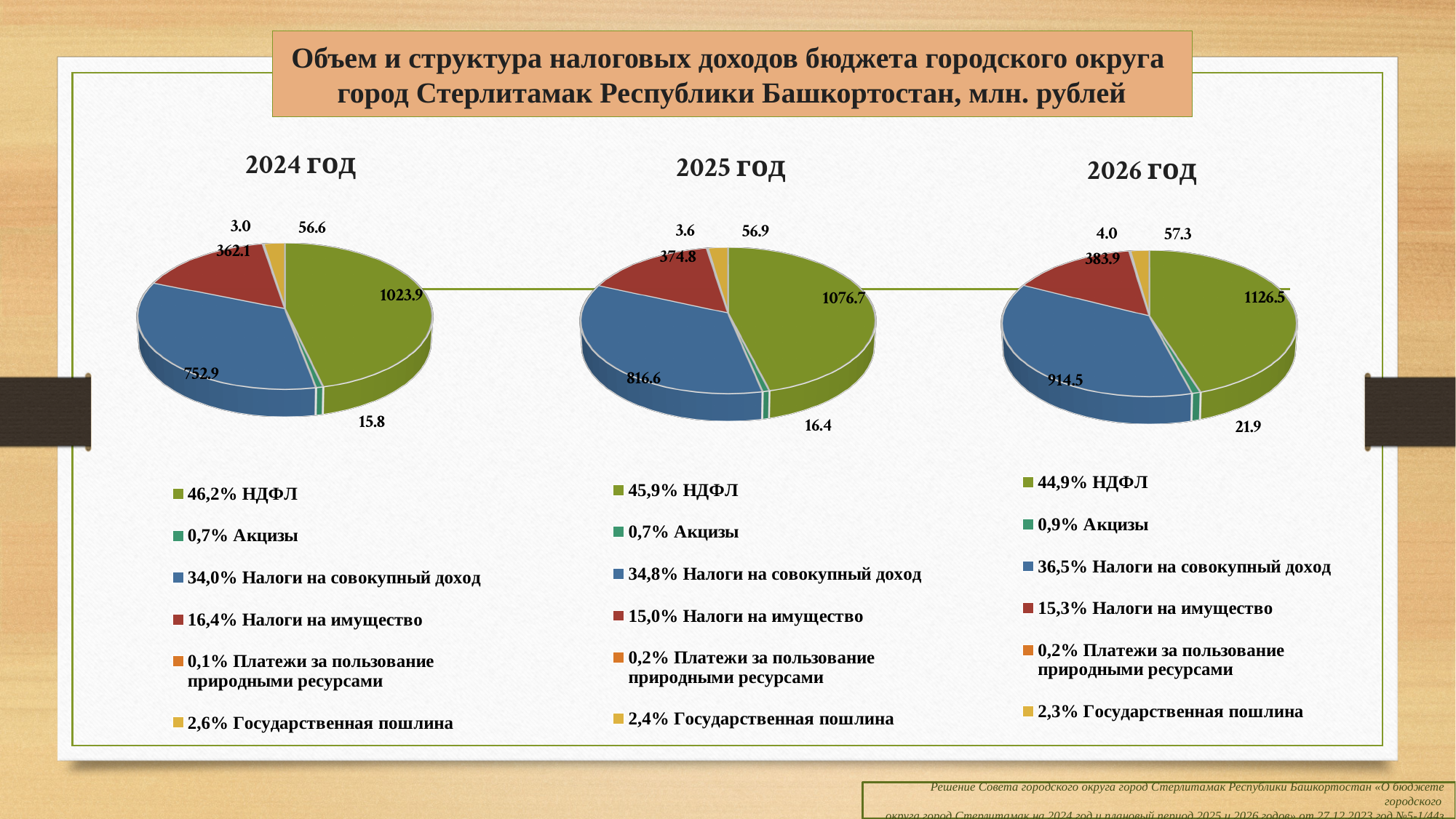

# Объем и структура налоговых доходов бюджета городского округа город Стерлитамак Республики Башкортостан, млн. рублей

[unsupported chart]

[unsupported chart]

[unsupported chart]

Решение Совета городского округа город Стерлитамак Республики Башкортостан «О бюджете городского
округа город Стерлитамак на 2024 год и плановый период 2025 и 2026 годов» от 27.12.2023 год №5-1/44з